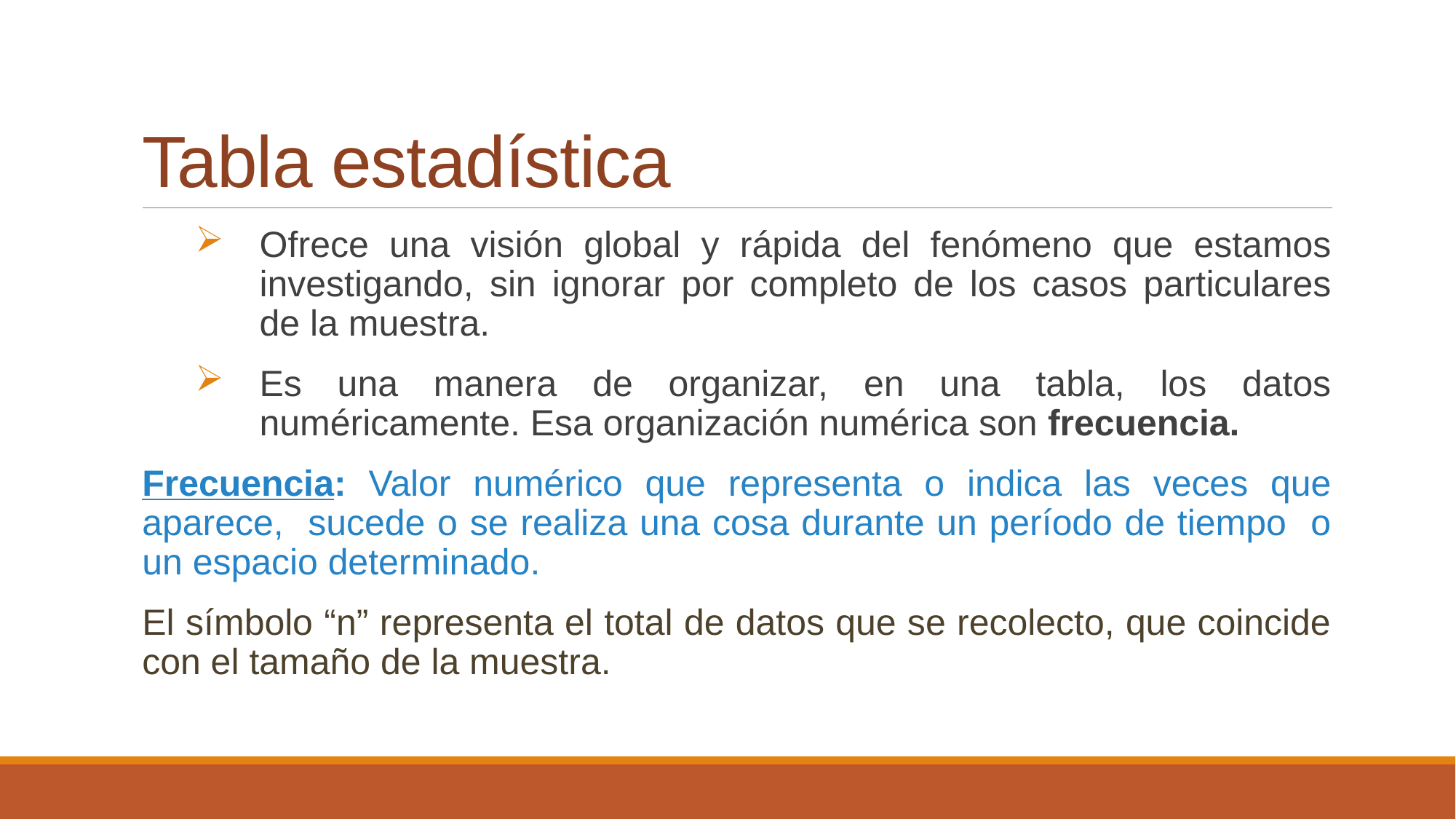

# Tabla estadística
Ofrece una visión global y rápida del fenómeno que estamos investigando, sin ignorar por completo de los casos particulares de la muestra.
Es una manera de organizar, en una tabla, los datos numéricamente. Esa organización numérica son frecuencia.
Frecuencia: Valor numérico que representa o indica las veces que aparece,  sucede o se realiza una cosa durante un período de tiempo  o un espacio determinado.
El símbolo “n” representa el total de datos que se recolecto, que coincide con el tamaño de la muestra.